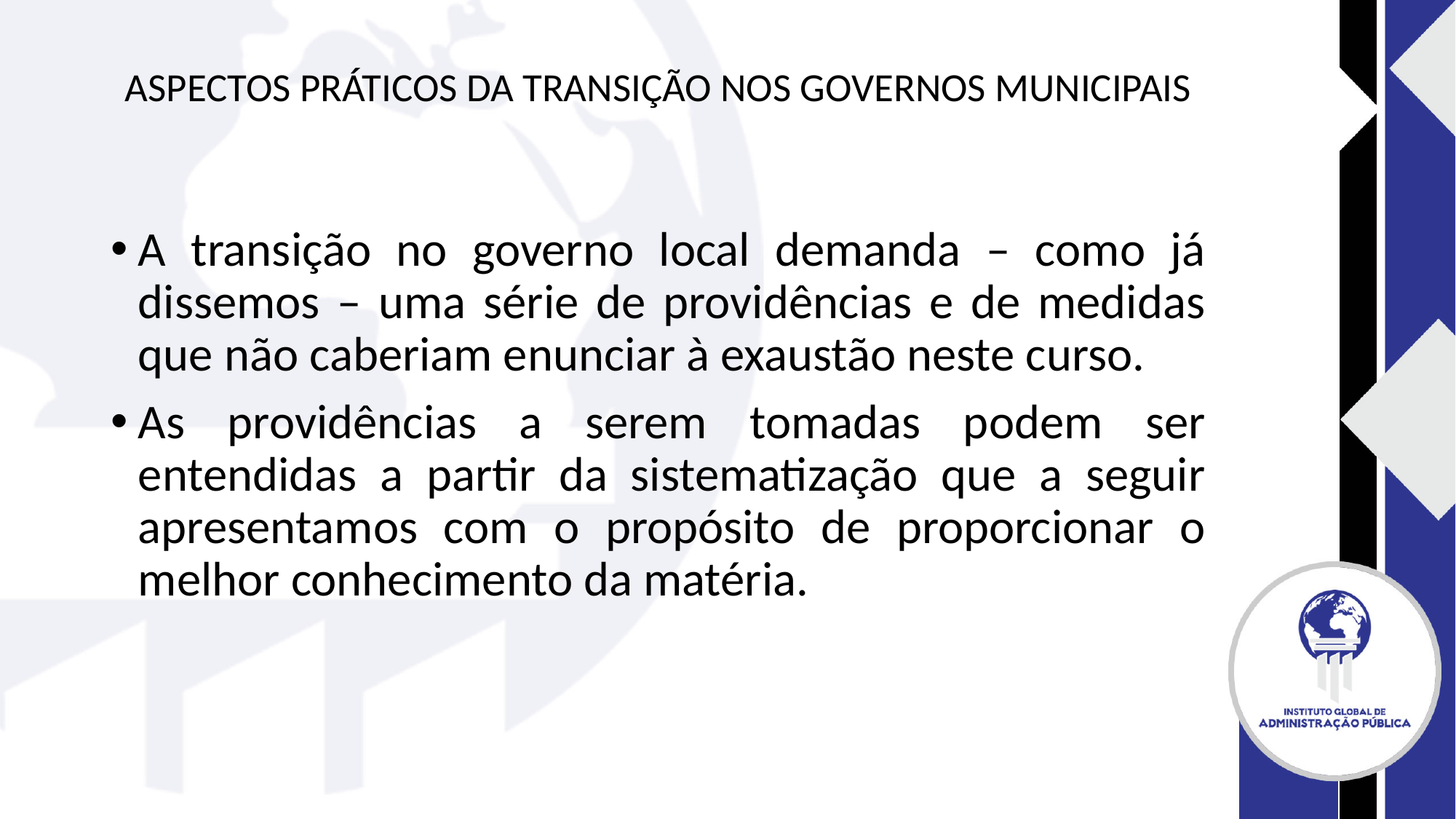

# ASPECTOS PRÁTICOS DA TRANSIÇÃO NOS GOVERNOS MUNICIPAIS

A transição no governo local demanda – como já dissemos – uma série de providências e de medidas que não caberiam enunciar à exaustão neste curso.
As providências a serem tomadas podem ser entendidas a partir da sistematização que a seguir apresentamos com o propósito de proporcionar o melhor conhecimento da matéria.